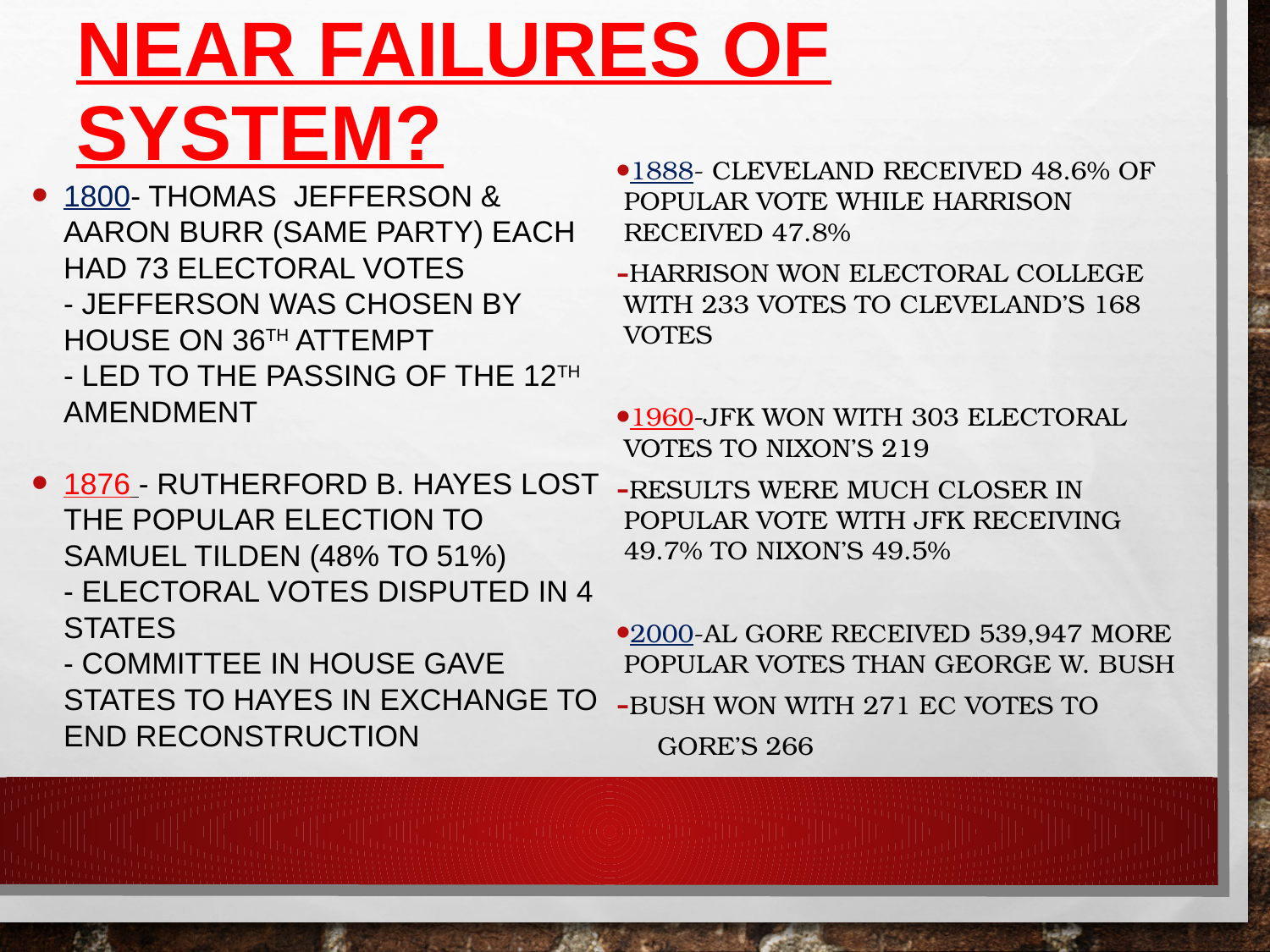

# Near Failures of System?
1888- Cleveland received 48.6% of popular vote while Harrison received 47.8%
Harrison won electoral college with 233 votes to Cleveland’s 168 votes

1960-JFK won with 303 electoral votes to Nixon’s 219
Results were much closer in popular vote with JFK receiving 49.7% to Nixon’s 49.5%

2000-Al Gore received 539,947 more popular votes than George W. Bush
Bush won with 271 EC votes to
     Gore’s 266
1800- Thomas  Jefferson & Aaron Burr (same party) each had 73 electoral votes
	- Jefferson was chosen by House on 36th attempt
	- Led to the passing of the 12th Amendment

1876 - Rutherford B. Hayes lost the popular election to Samuel Tilden (48% to 51%)
	- Electoral votes disputed in 4 states
	- Committee in House gave states to Hayes in exchange to end Reconstruction